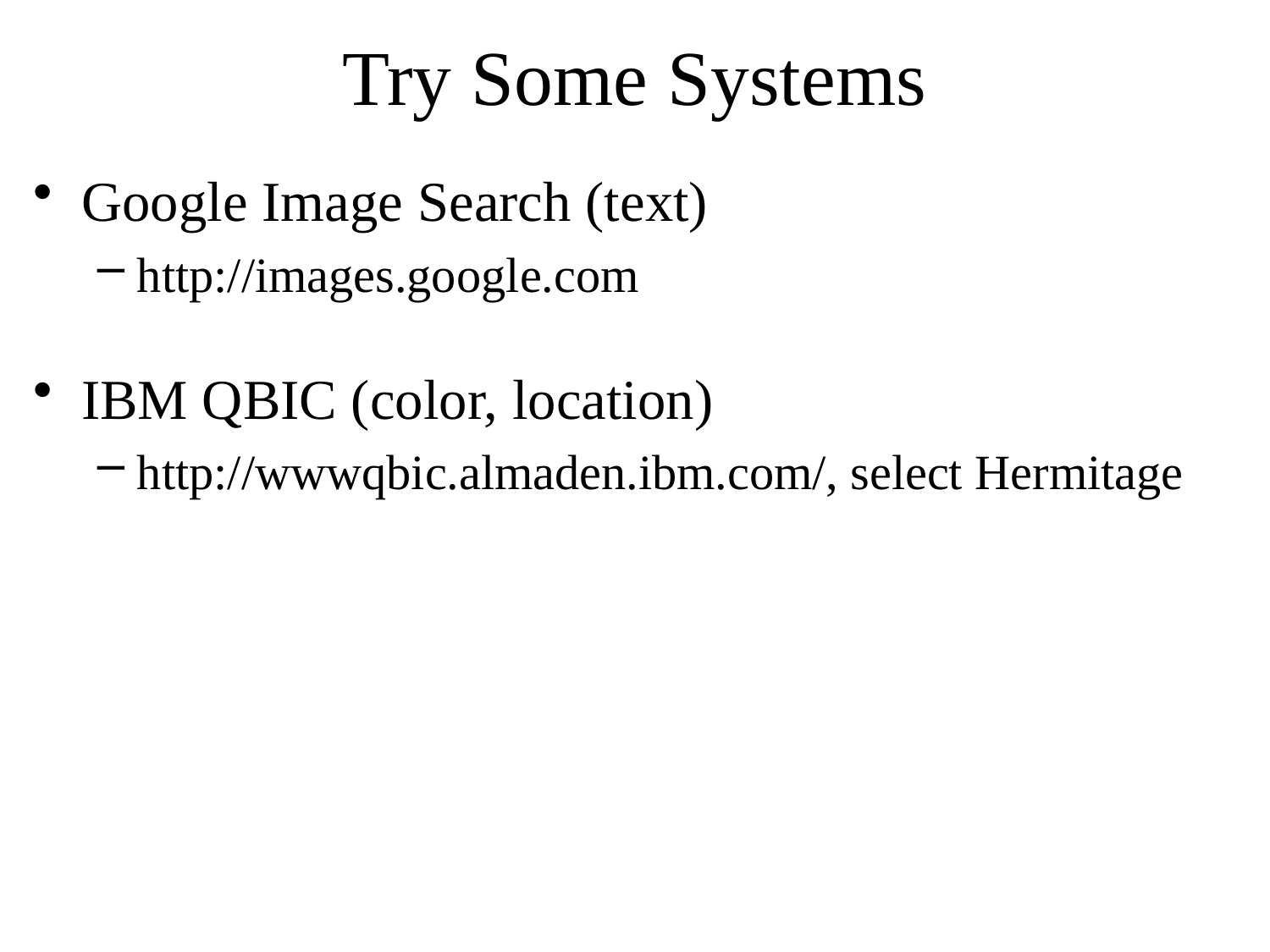

# Try Some Systems
Google Image Search (text)
http://images.google.com

IBM QBIC (color, location)
http://wwwqbic.almaden.ibm.com/, select Hermitage